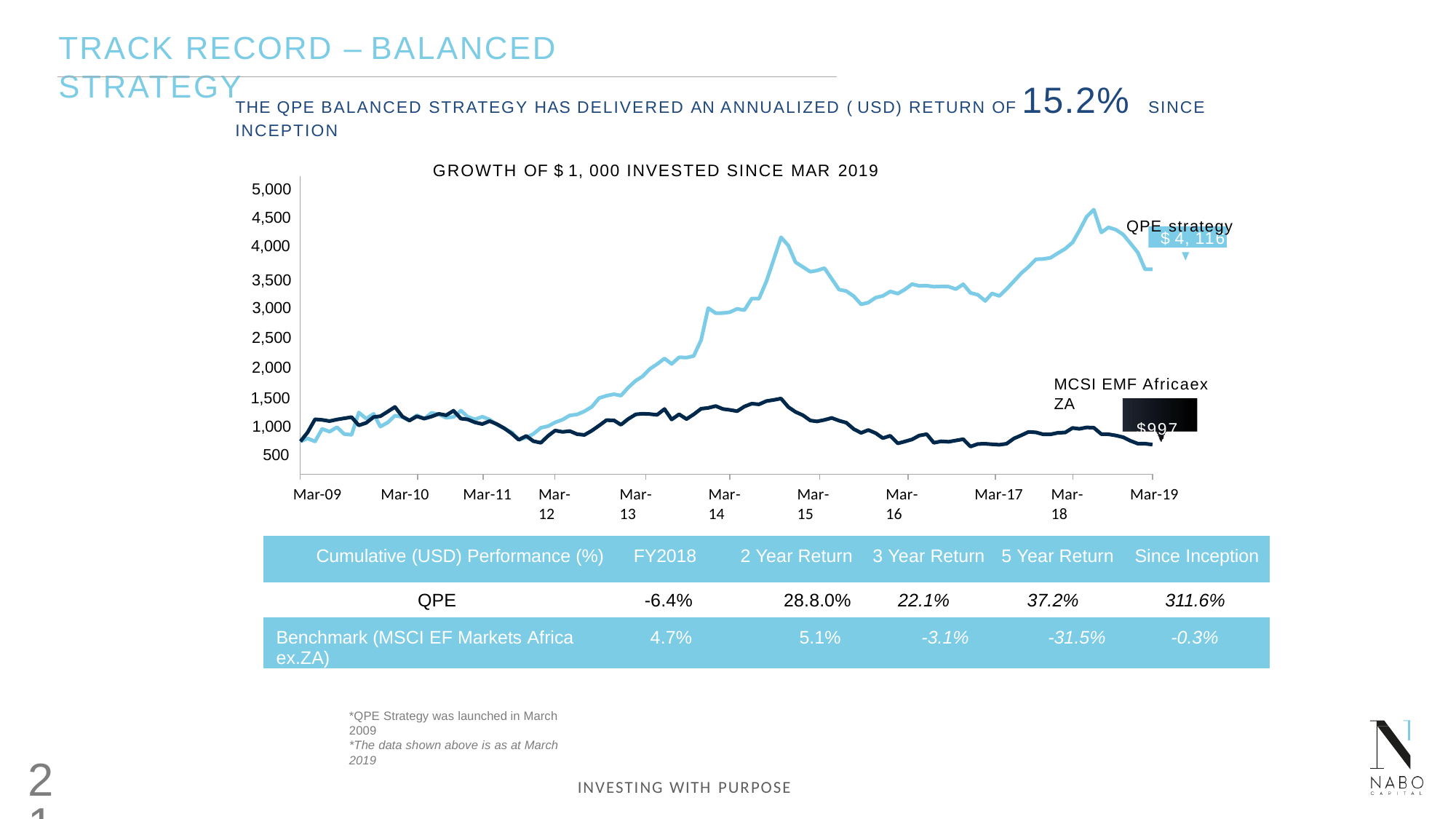

# TRACK RECORD – BALANCED STRATEGY
THE QPE BALANCED STRATEGY HAS DELIVERED AN ANNUALIZED ( USD) RETURN OF 15.2% SINCE INCEPTION
GROWTH OF $ 1, 000 INVESTED SINCE MAR 2019

QPE strategy

| 5,000 4,500 4,000 |  |  |  |  |  |  |  |  |  |
| --- | --- | --- | --- | --- | --- | --- | --- | --- | --- |
| 3,500 |  |  |  |  |  |  |  |  |  |
| 3,000 |  |  |  |  |  |  |  |  |  |
| 2,500 |  |  |  |  |  |  |  |  |  |
| 2,000 |  |  |  |  |  |  |  |  |  |
| 1,500 |  |  |  |  |  |  |  |  |  |
| 1,000 500 |  |  |  |  |  |  |  |  |  |

$ 4, 116

MCSI EMF Africaex ZA
$997

Mar-09
Mar-10
Mar-11	Mar-
12
Mar-
13
Mar-
14
Mar-
15
Mar-
16
Mar-17	Mar-
18
Mar-19
| Cumulative (USD) Performance (%) | FY2018 | 2 Year Return | 3 Year Return | 5 Year Return | Since Inception |
| --- | --- | --- | --- | --- | --- |
| QPE | -6.4% | 28.8.0% | 22.1% | 37.2% | 311.6% |
| Benchmark (MSCI EF Markets Africa ex.ZA) | 4.7% | 5.1% | -3.1% | -31.5% | -0.3% |
*QPE Strategy was launched in March 2009
*The data shown above is as at March 2019

21

INVESTING WITH PURPOSE